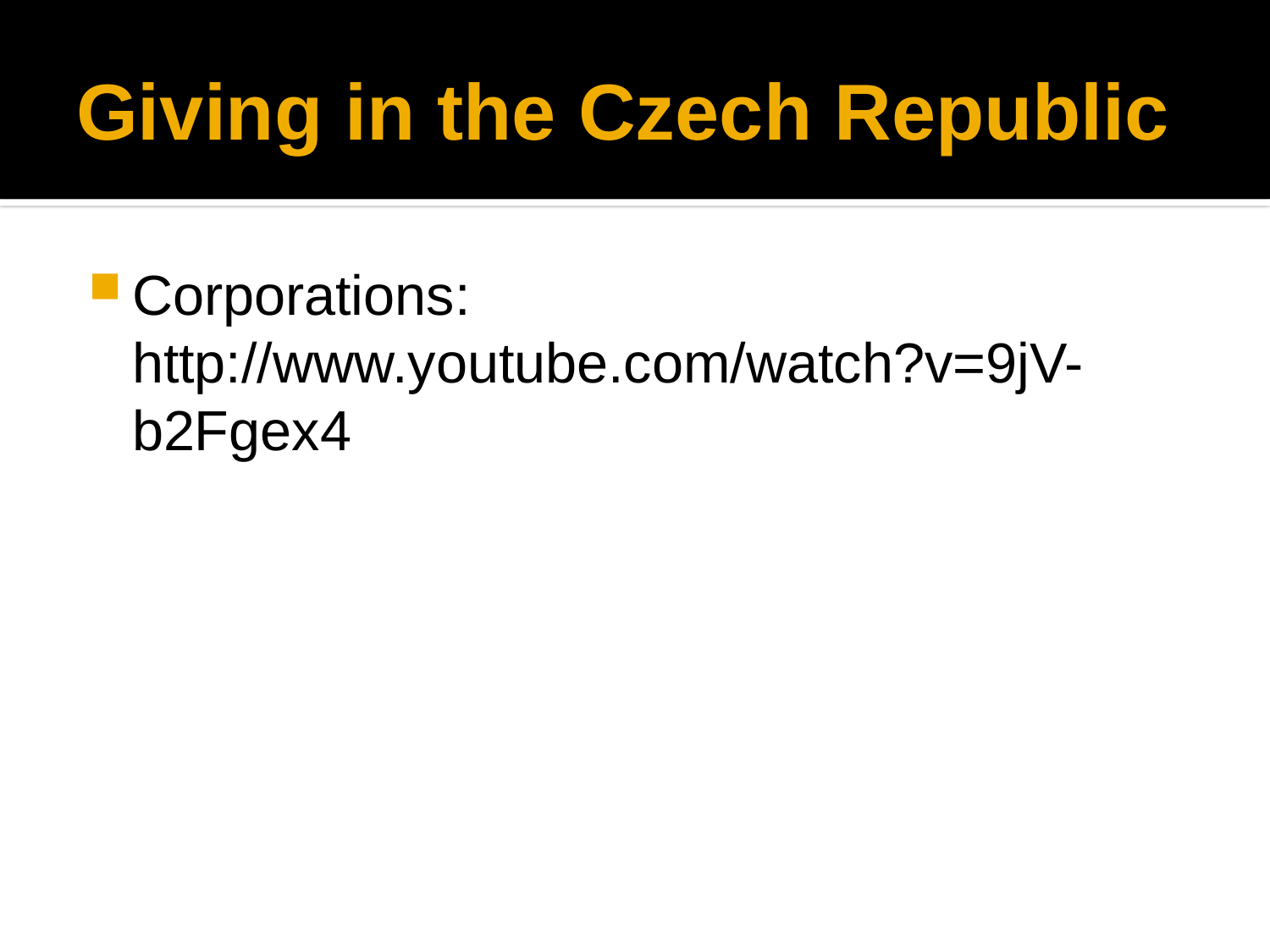

# Giving in the Czech Republic
Corporations: http://www.youtube.com/watch?v=9jV-b2Fgex4